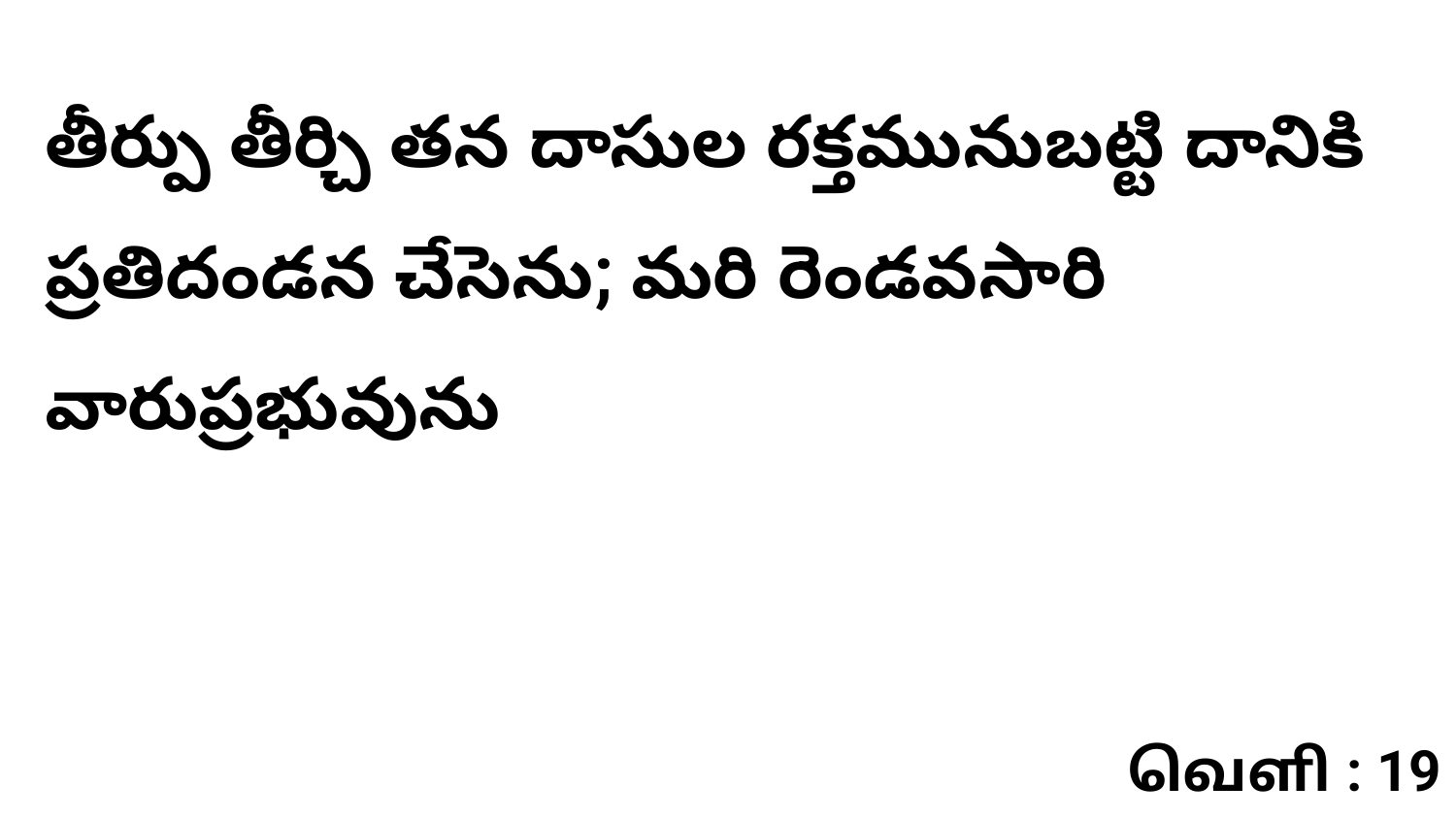

తీర్పు తీర్చి తన దాసుల రక్తమునుబట్టి దానికి ప్రతిదండన చేసెను; మరి రెండవసారి వారుప్రభువును
வெளி : 19